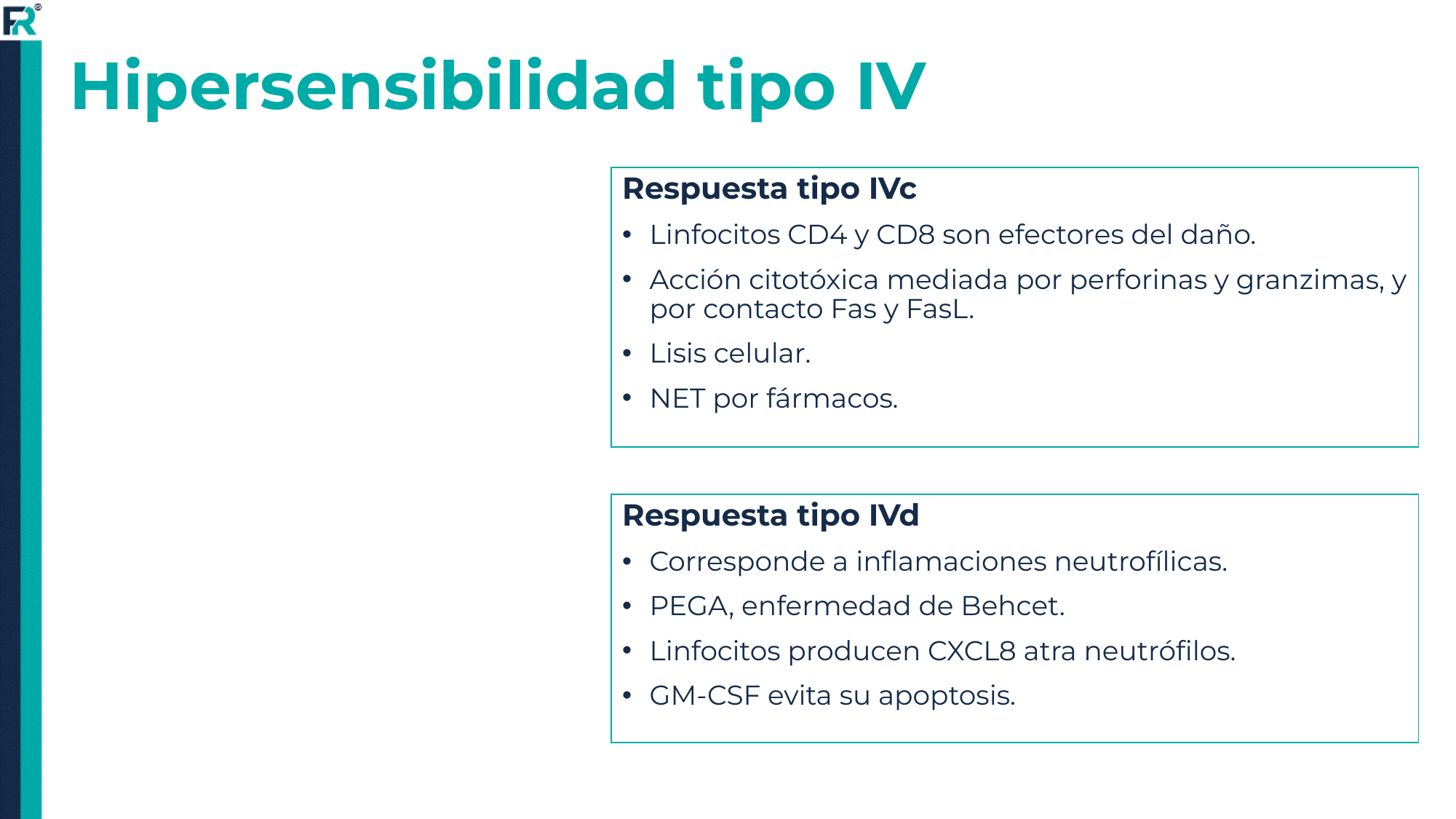

# Hipersensibilidad tipo IV
Respuesta tipo IVc
Linfocitos CD4 y CD8 son efectores del daño.
Acción citotóxica mediada por perforinas y granzimas, y por contacto Fas y FasL.
Lisis celular.
NET por fármacos.

Respuesta tipo IVd
Corresponde a inflamaciones neutrofílicas.
PEGA, enfermedad de Behcet.
Linfocitos producen CXCL8 atra neutrófilos.
GM-CSF evita su apoptosis.